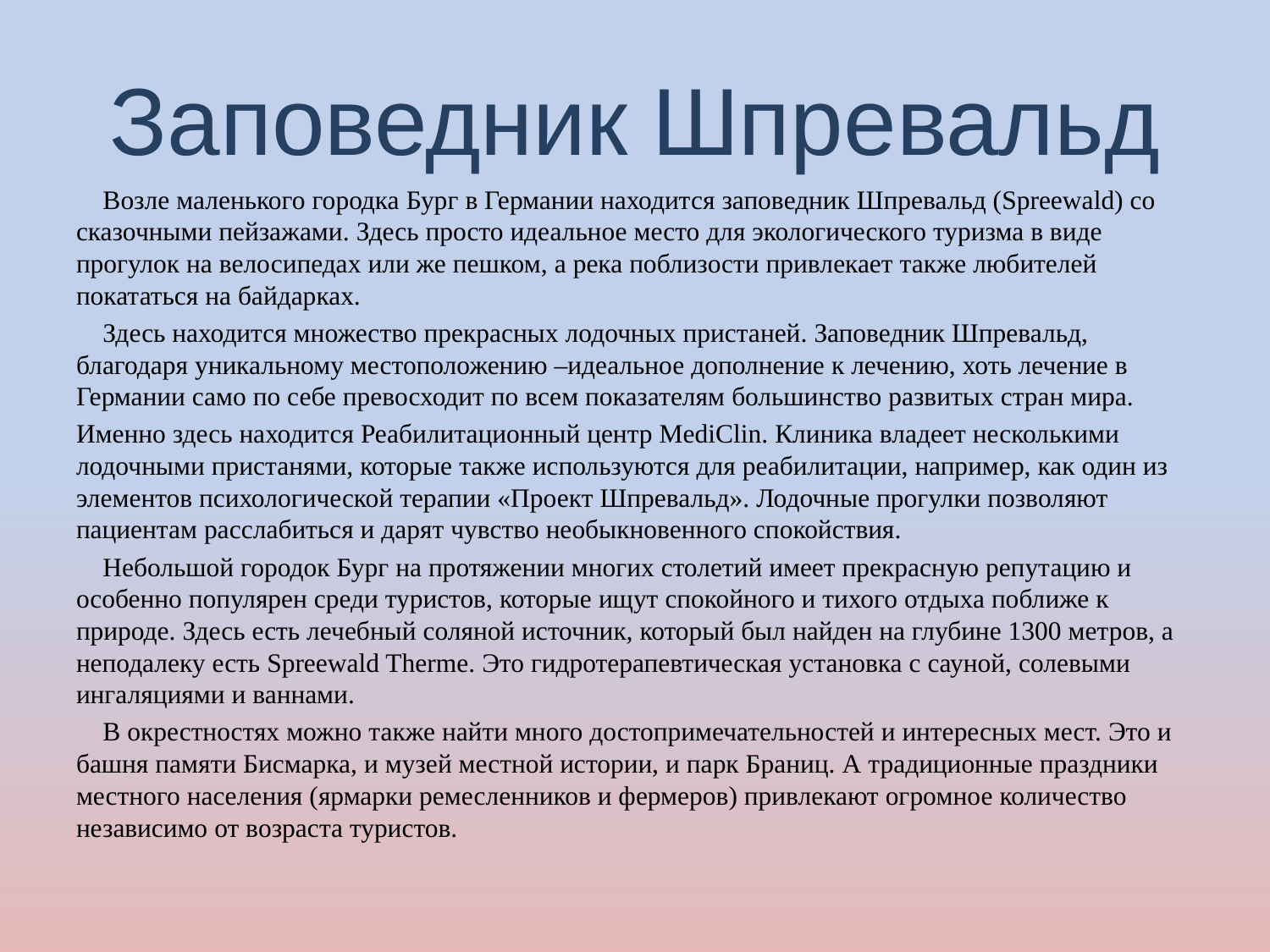

# Заповедник Шпревальд
	Возле маленького городка Бург в Германии находится заповедник Шпревальд (Spreewald) со сказочными пейзажами. Здесь просто идеальное место для экологического туризма в виде прогулок на велосипедах или же пешком, а река поблизости привлекает также любителей покататься на байдарках.
	Здесь находится множество прекрасных лодочных пристаней. Заповедник Шпревальд, благодаря уникальному местоположению –идеальное дополнение к лечению, хоть лечение в Германии само по себе превосходит по всем показателям большинство развитых стран мира.
Именно здесь находится Реабилитационный центр MediClin. Клиника владеет несколькими лодочными пристанями, которые также используются для реабилитации, например, как один из элементов психологической терапии «Проект Шпревальд». Лодочные прогулки позволяют пациентам расслабиться и дарят чувство необыкновенного спокойствия.
	Небольшой городок Бург на протяжении многих столетий имеет прекрасную репутацию и особенно популярен среди туристов, которые ищут спокойного и тихого отдыха поближе к природе. Здесь есть лечебный соляной источник, который был найден на глубине 1300 метров, а неподалеку есть Spreewald Therme. Это гидротерапевтическая установка с сауной, солевыми ингаляциями и ваннами.
	В окрестностях можно также найти много достопримечательностей и интересных мест. Это и башня памяти Бисмарка, и музей местной истории, и парк Браниц. А традиционные праздники местного населения (ярмарки ремесленников и фермеров) привлекают огромное количество независимо от возраста туристов.